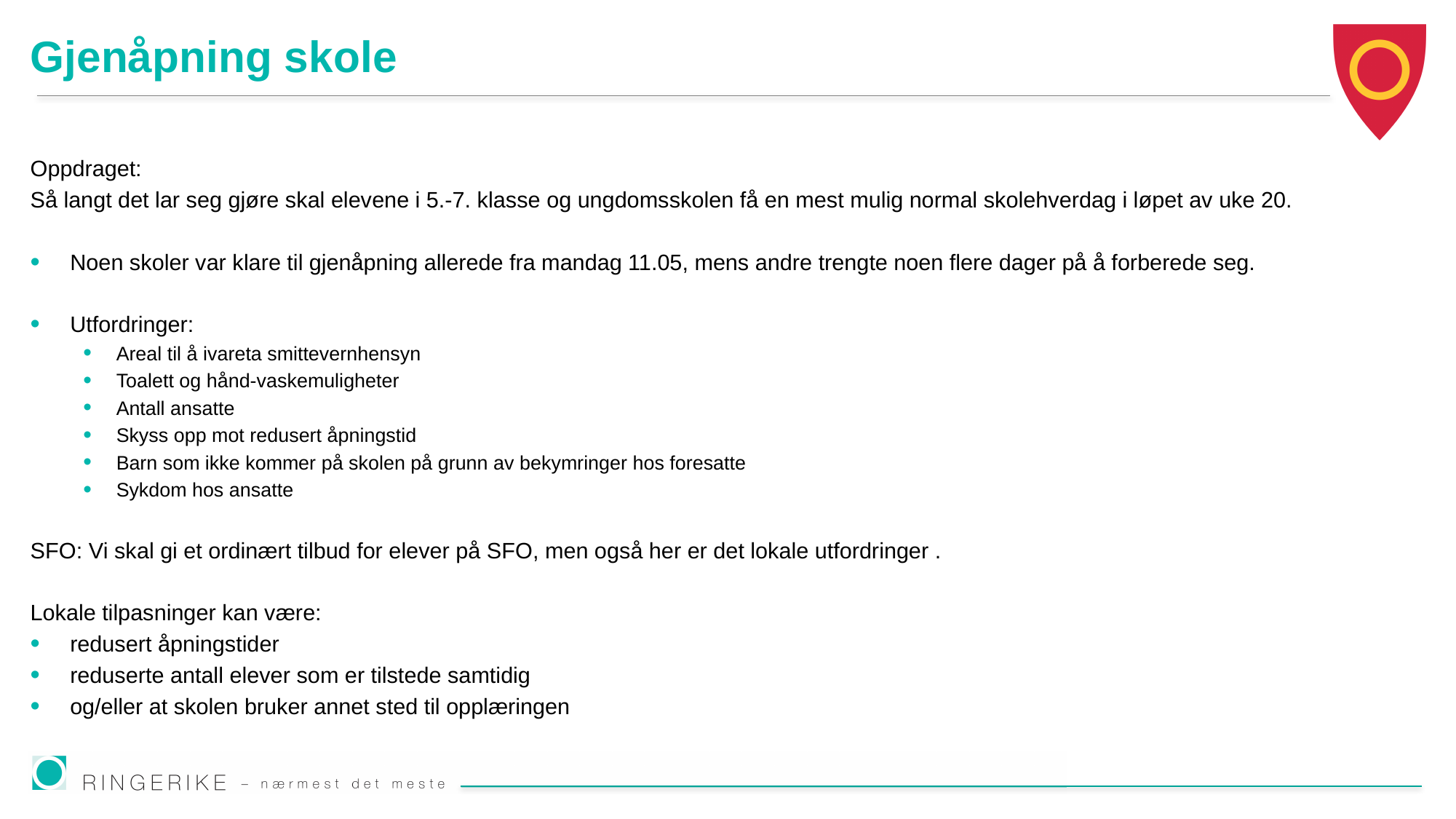

# Gjenåpning skole

Oppdraget:
Så langt det lar seg gjøre skal elevene i 5.-7. klasse og ungdomsskolen få en mest mulig normal skolehverdag i løpet av uke 20.

Noen skoler var klare til gjenåpning allerede fra mandag 11.05, mens andre trengte noen flere dager på å forberede seg.

Utfordringer:
Areal til å ivareta smittevernhensyn
Toalett og hånd-vaskemuligheter
Antall ansatte
Skyss opp mot redusert åpningstid
Barn som ikke kommer på skolen på grunn av bekymringer hos foresatte
Sykdom hos ansatte

SFO: Vi skal gi et ordinært tilbud for elever på SFO, men også her er det lokale utfordringer .

Lokale tilpasninger kan være:
redusert åpningstider
reduserte antall elever som er tilstede samtidig
og/eller at skolen bruker annet sted til opplæringen